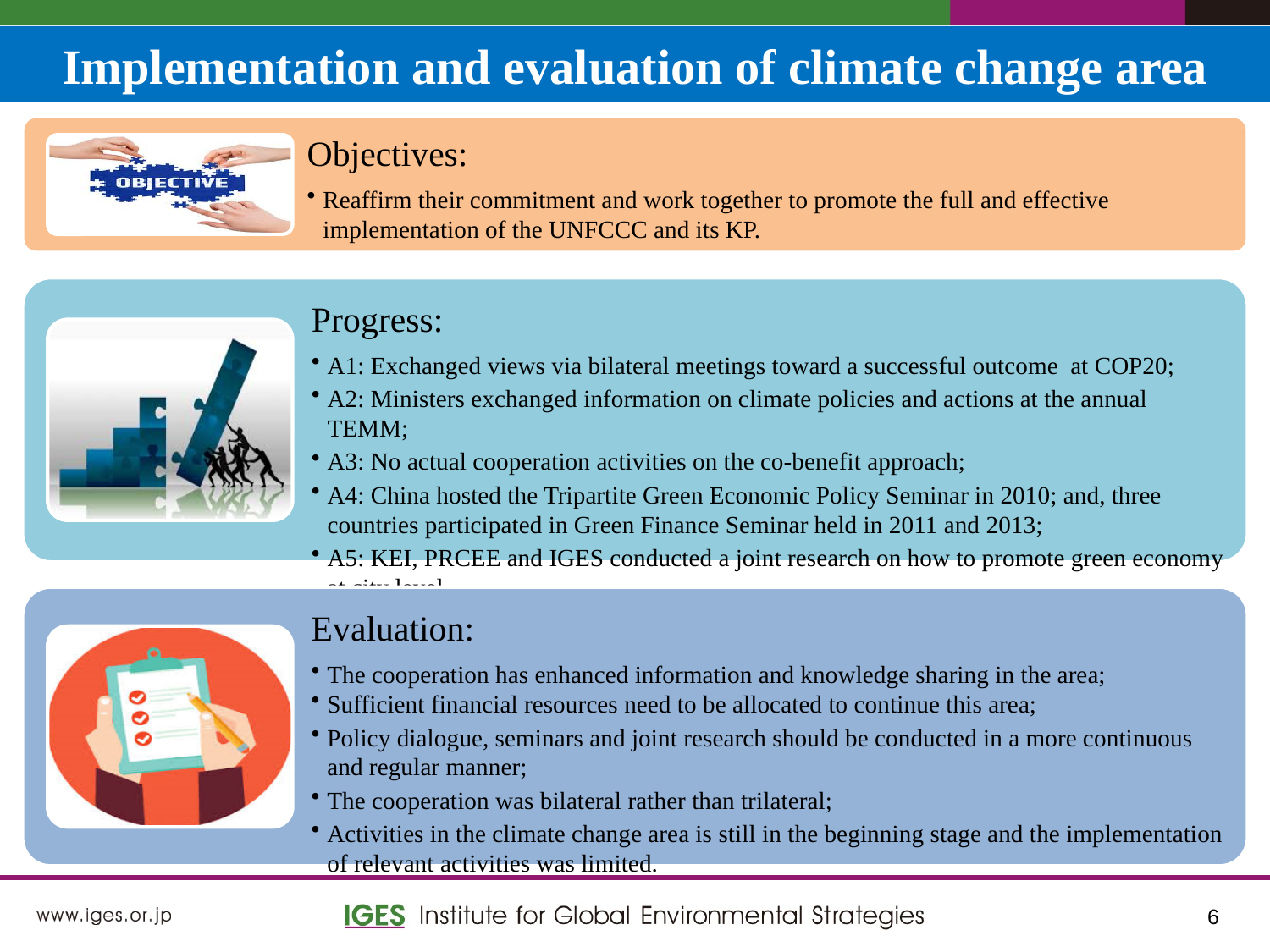

Implementation and evaluation of climate change area
Objectives:
Reaffirm their commitment and work together to promote the full and effective implementation of the UNFCCC and its KP.
Progress:
A1: Exchanged views via bilateral meetings toward a successful outcome  at COP20;
A2: Ministers exchanged information on climate policies and actions at the annual TEMM;
A3: No actual cooperation activities on the co-benefit approach;
A4: China hosted the Tripartite Green Economic Policy Seminar in 2010; and, three countries participated in Green Finance Seminar held in 2011 and 2013;
A5: KEI, PRCEE and IGES conducted a joint research on how to promote green economy at city level.
Evaluation:
The cooperation has enhanced information and knowledge sharing in the area;
Sufficient financial resources need to be allocated to continue this area;
Policy dialogue, seminars and joint research should be conducted in a more continuous and regular manner;
The cooperation was bilateral rather than trilateral;
Activities in the climate change area is still in the beginning stage and the implementation of relevant activities was limited.